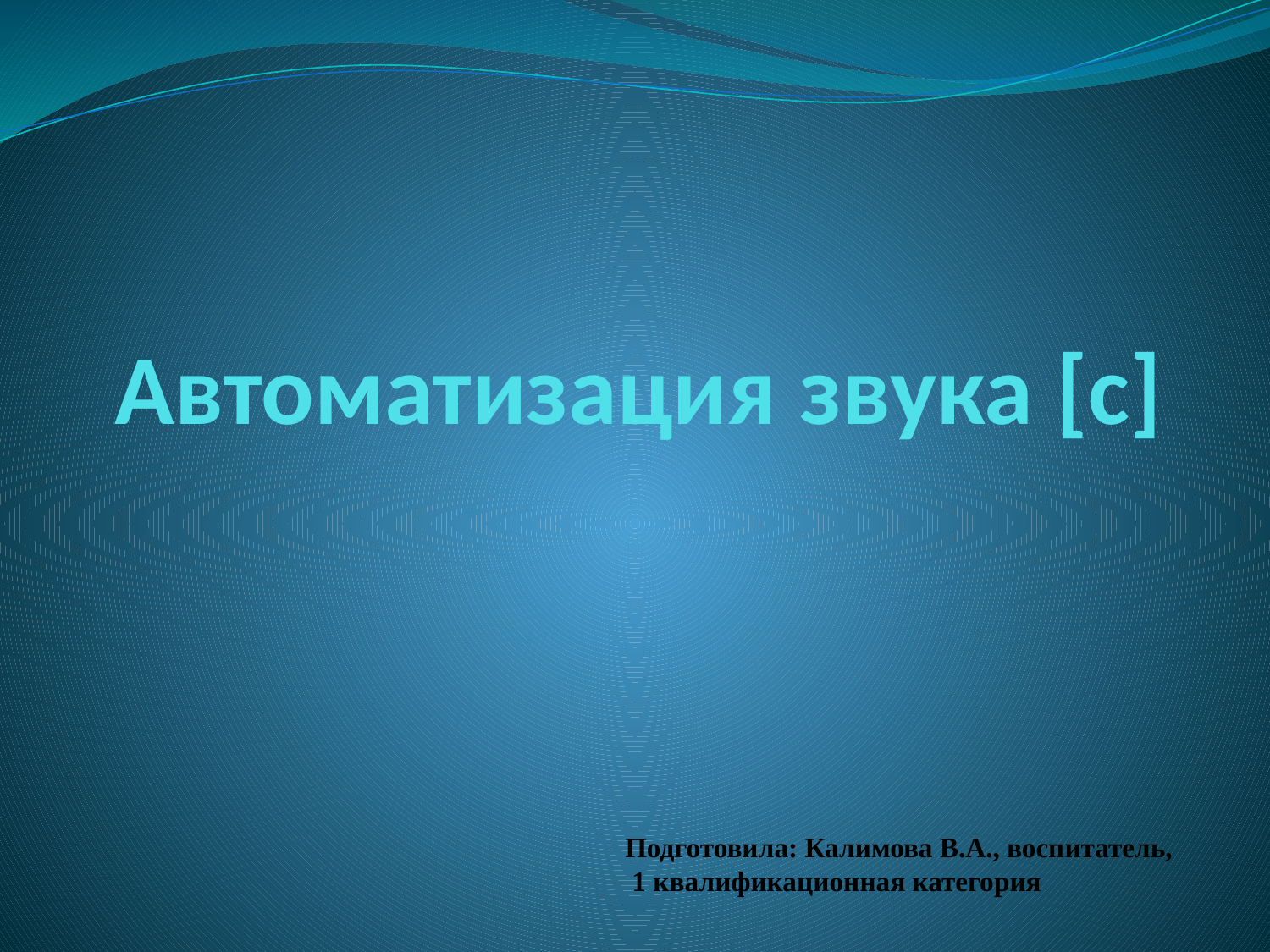

# Автоматизация звука [с]
Подготовила: Калимова В.А., воспитатель,
 1 квалификационная категория